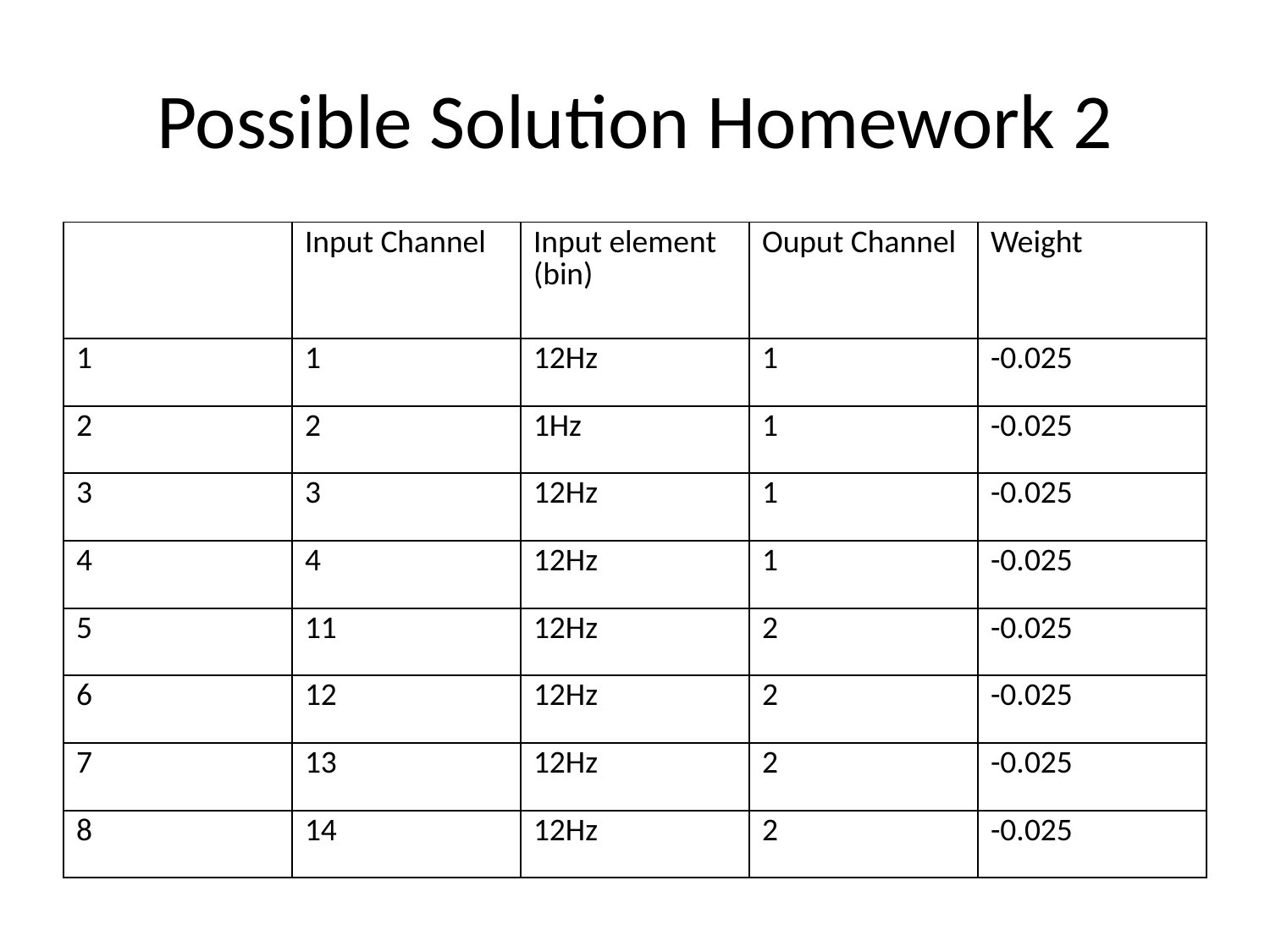

# Possible Solution Homework 2
|  | Input Channel | Input element (bin) | Ouput Channel | Weight |
| --- | --- | --- | --- | --- |
| 1 | 1 | 12Hz | 1 | -0.025 |
| 2 | 2 | 1Hz | 1 | -0.025 |
| 3 | 3 | 12Hz | 1 | -0.025 |
| 4 | 4 | 12Hz | 1 | -0.025 |
| 5 | 11 | 12Hz | 2 | -0.025 |
| 6 | 12 | 12Hz | 2 | -0.025 |
| 7 | 13 | 12Hz | 2 | -0.025 |
| 8 | 14 | 12Hz | 2 | -0.025 |